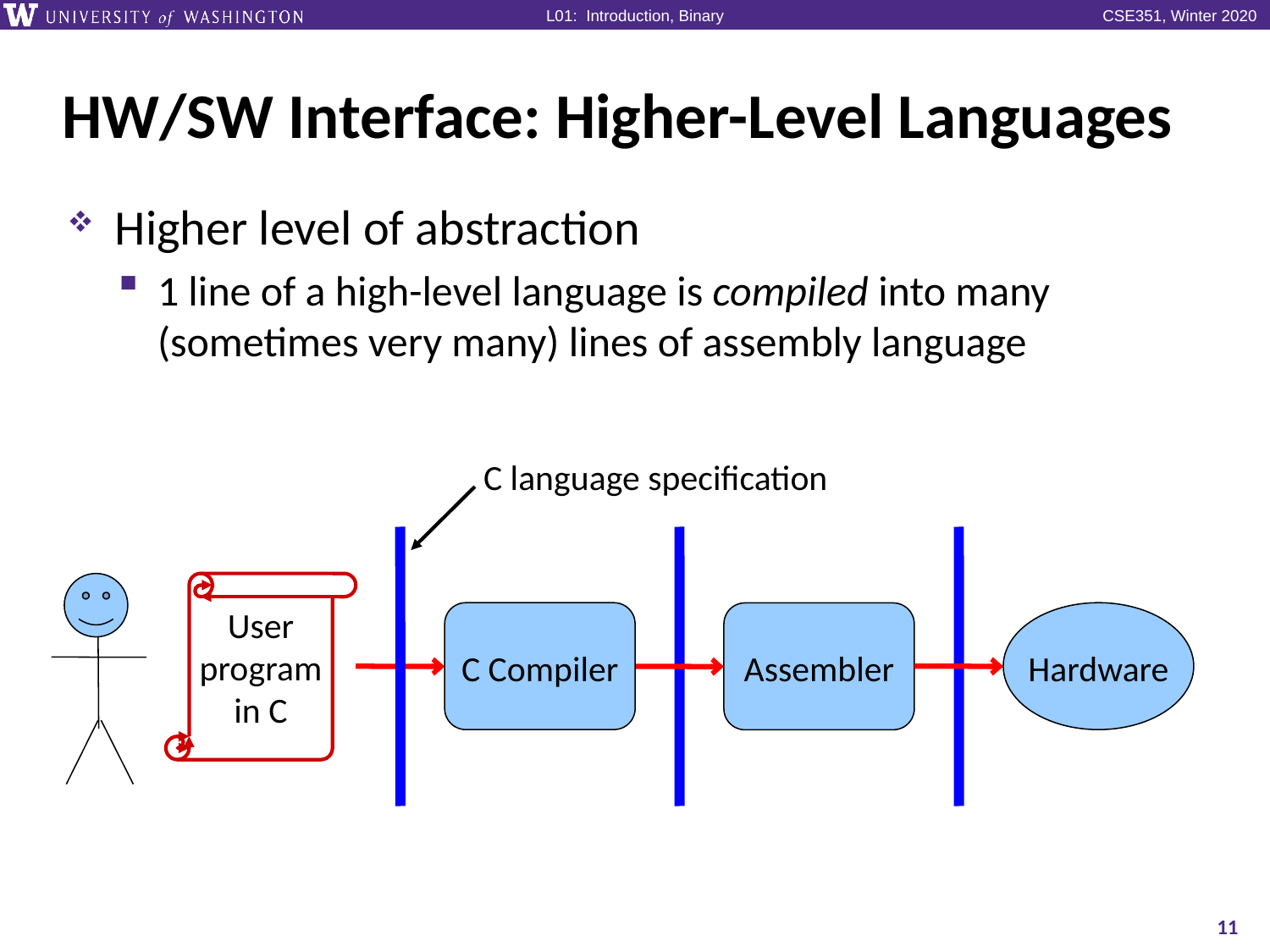

# HW/SW Interface: Higher-Level Languages
Higher level of abstraction
1 line of a high-level language is compiled into many
(sometimes very many) lines of assembly language
C language specification

User program in C
C Compiler
Hardware
Assembler

11